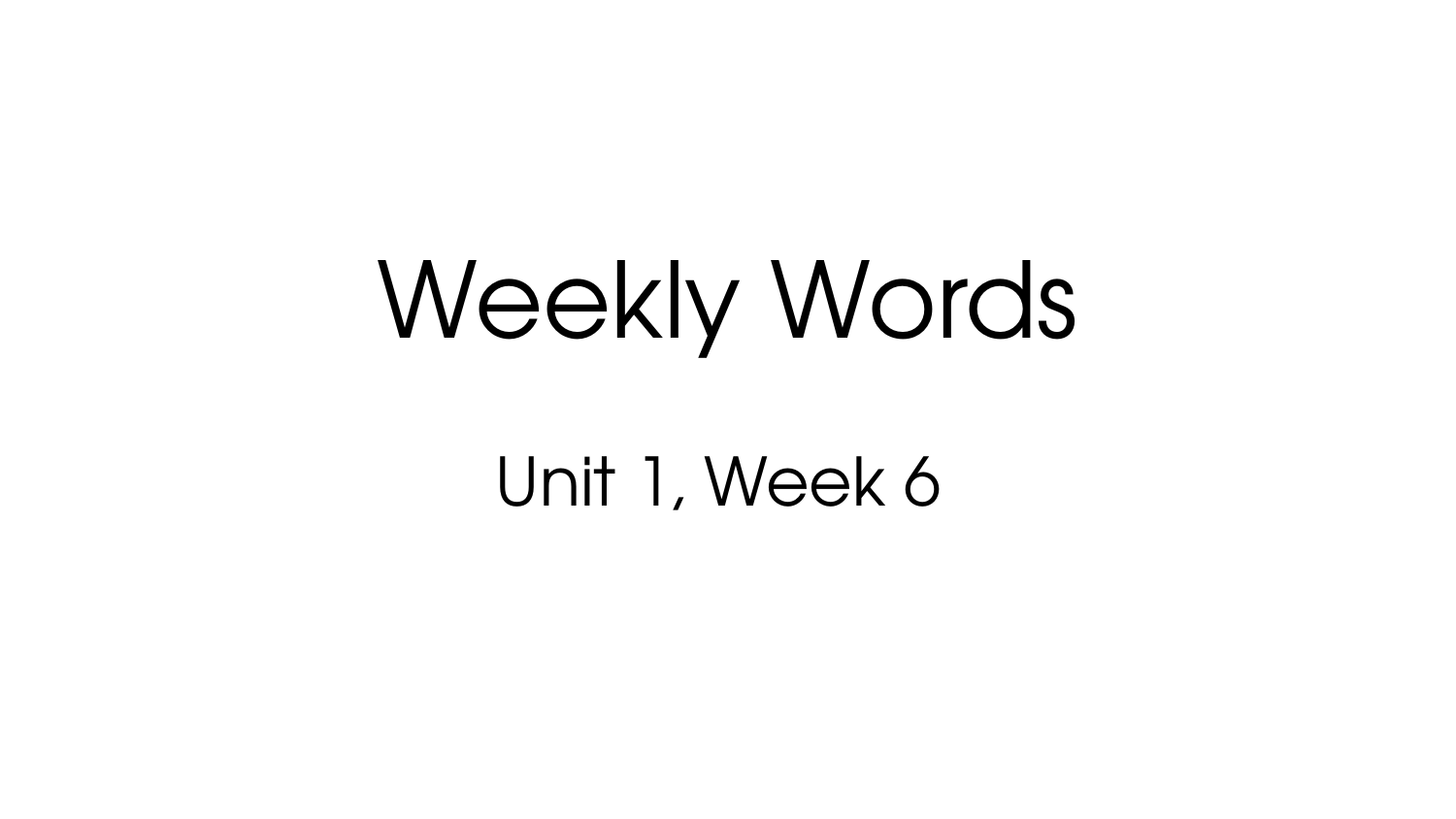

# Weekly Words

Unit 1, Week 6